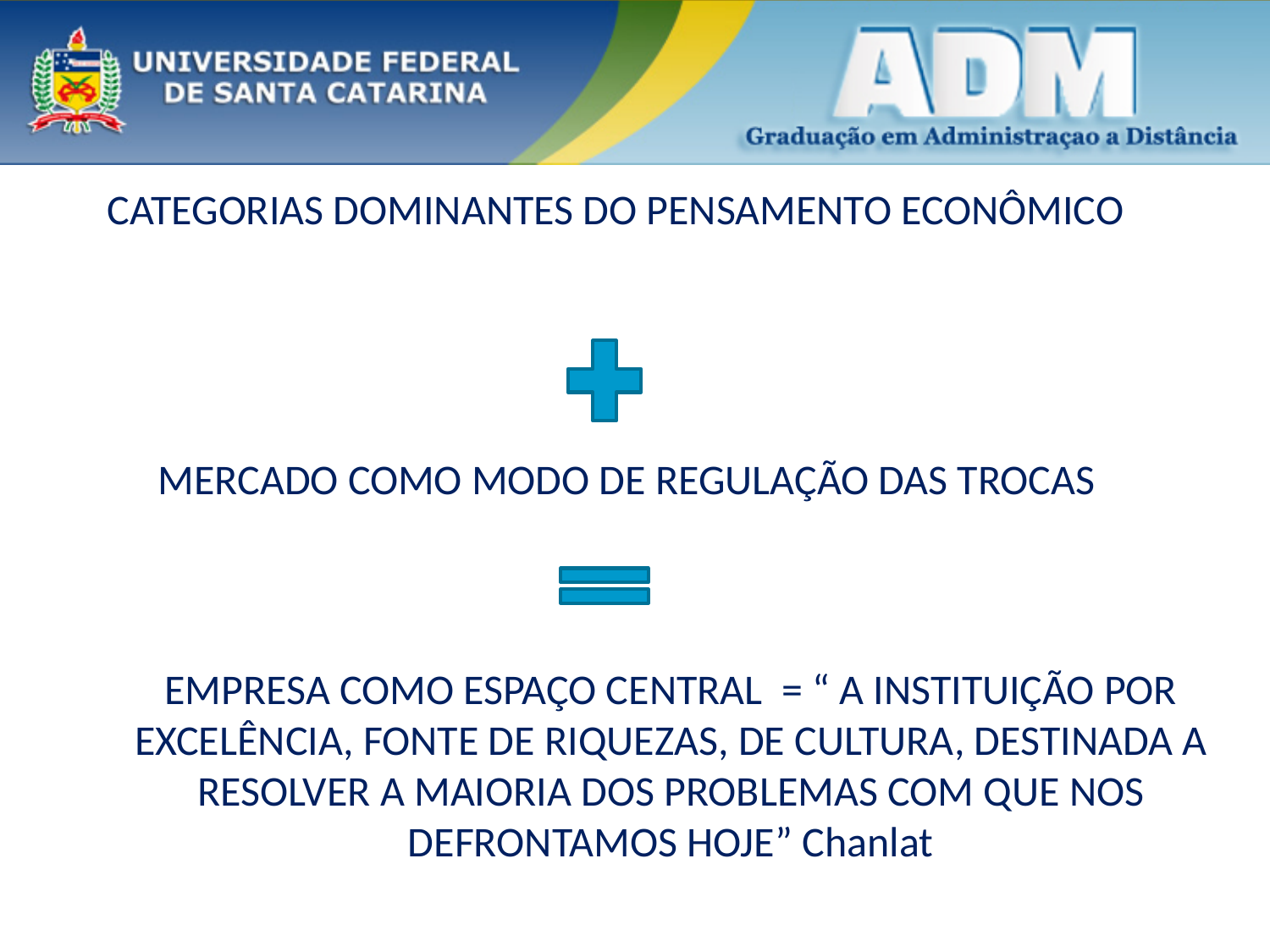

CATEGORIAS DOMINANTES DO PENSAMENTO ECONÔMICO

MERCADO COMO MODO DE REGULAÇÃO DAS TROCAS

EMPRESA COMO ESPAÇO CENTRAL  = “ A INSTITUIÇÃO POR EXCELÊNCIA, FONTE DE RIQUEZAS, DE CULTURA, DESTINADA A RESOLVER A MAIORIA DOS PROBLEMAS COM QUE NOS DEFRONTAMOS HOJE” Chanlat